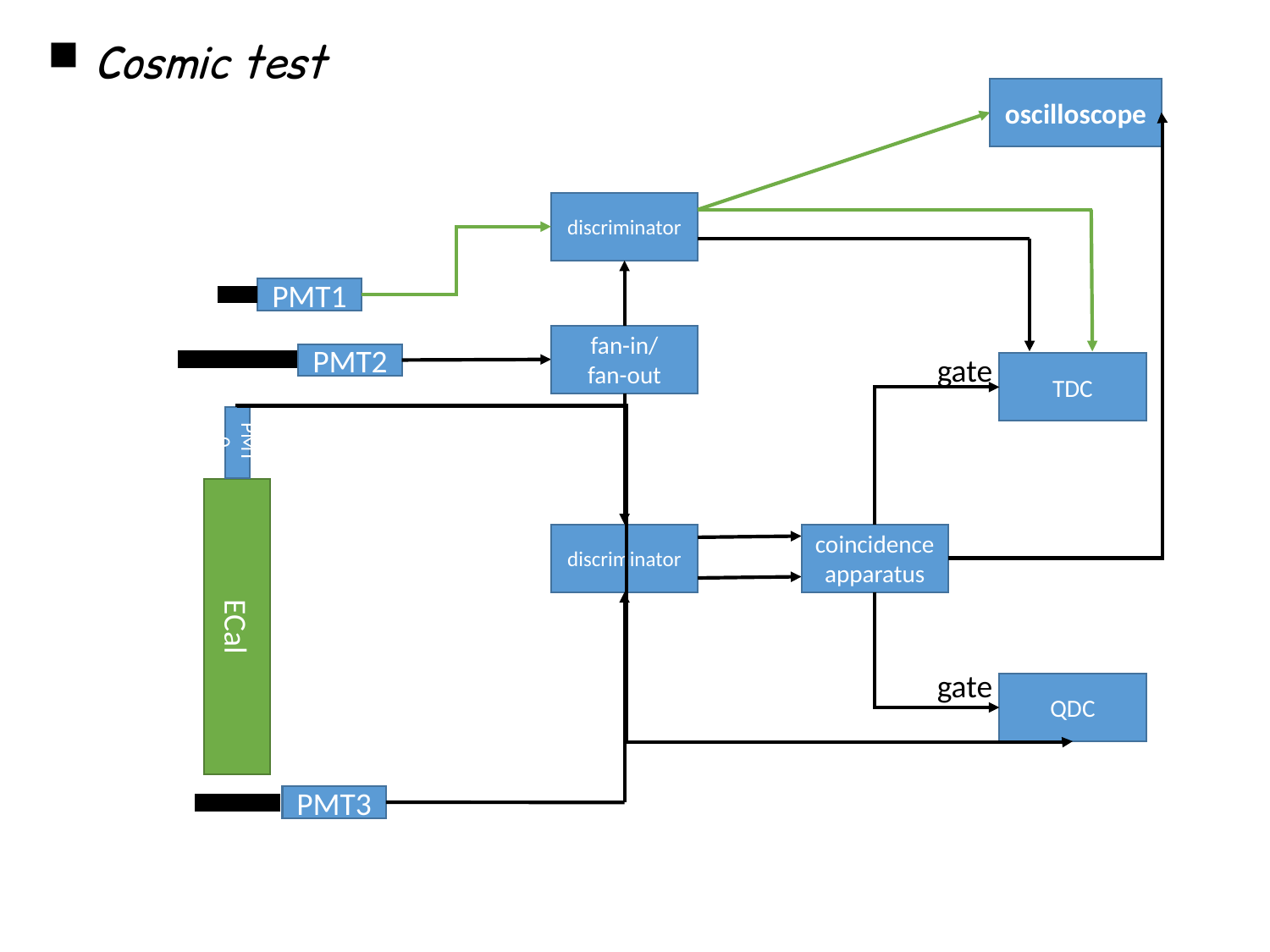

Cosmic test
oscilloscope
discriminator
PMT1

fan-in/
fan-out
PMT2
gate

TDC
PMT0
ECal
discriminator
coincidence apparatus
gate
QDC
PMT3